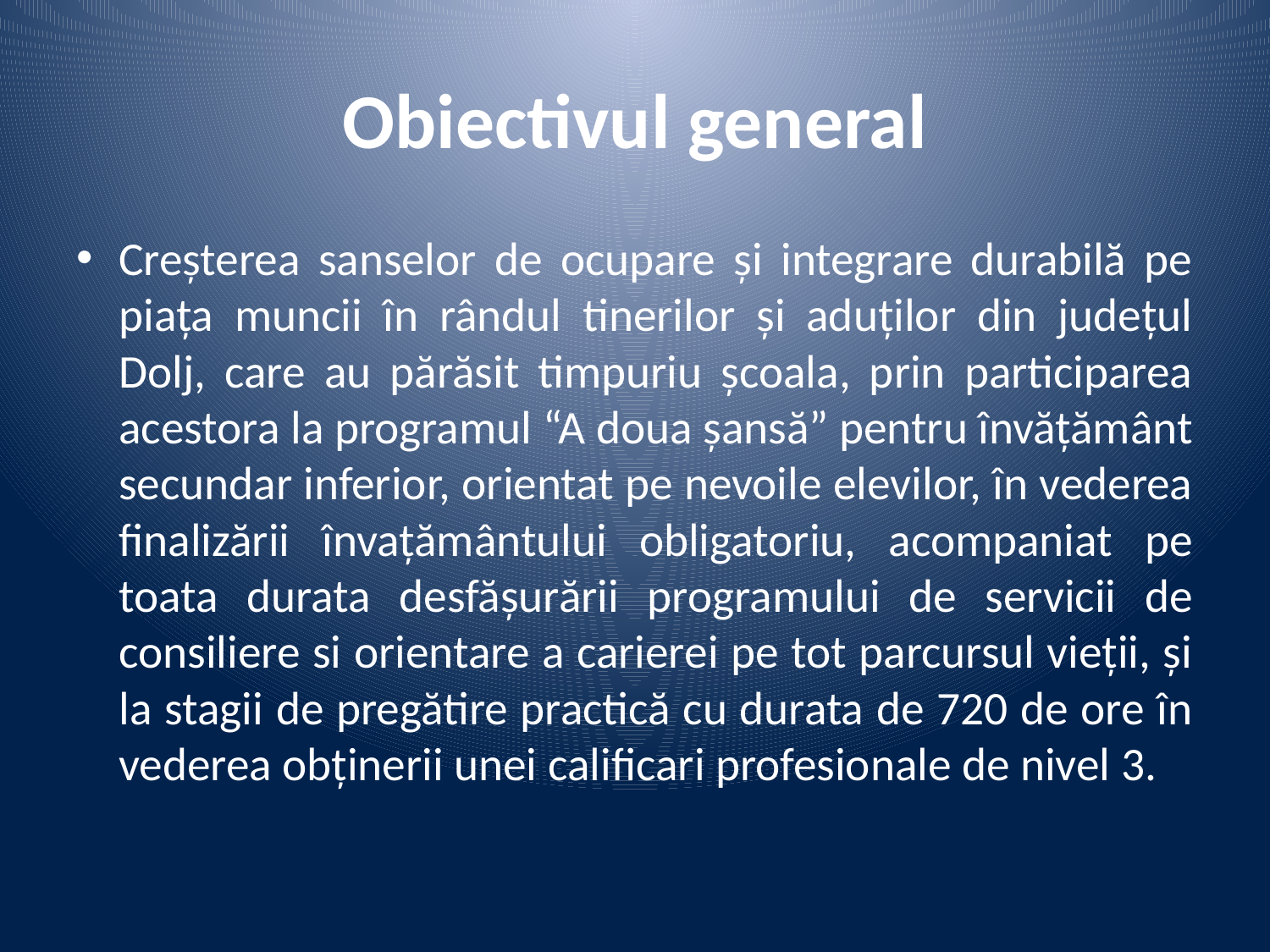

# Obiectivul general
Creșterea sanselor de ocupare și integrare durabilă pe piața muncii în rândul tinerilor și aduților din județul Dolj, care au părăsit timpuriu școala, prin participarea acestora la programul “A doua șansă” pentru învățământ secundar inferior, orientat pe nevoile elevilor, în vederea finalizării învațământului obligatoriu, acompaniat pe toata durata desfășurării programului de servicii de consiliere si orientare a carierei pe tot parcursul vieții, și la stagii de pregătire practică cu durata de 720 de ore în vederea obținerii unei calificari profesionale de nivel 3.